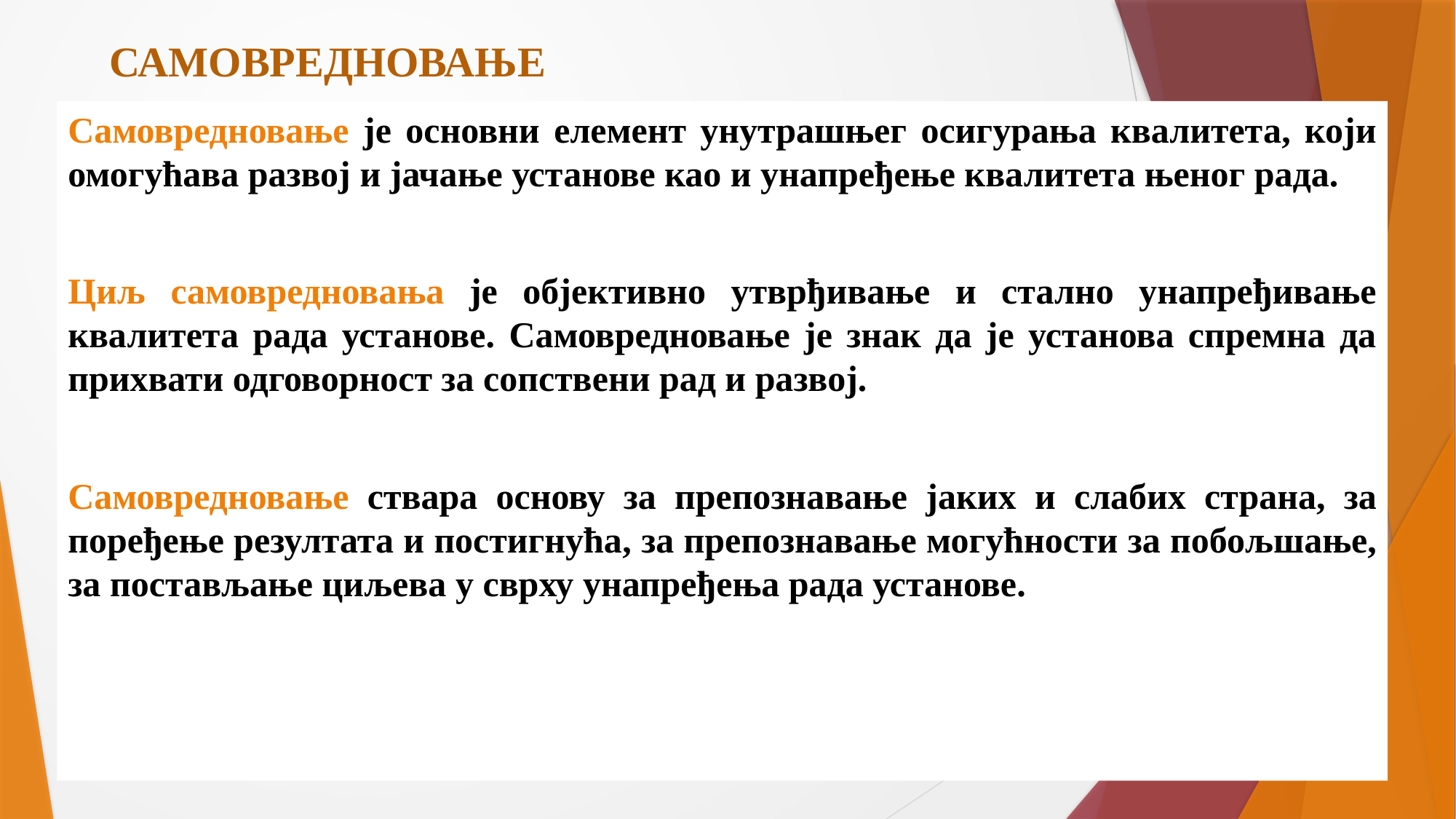

# САМОВРЕДНОВАЊЕ
Самовредновање је основни елемент унутрашњег осигурања квалитета, који омогућава развој и јачање установе као и унапређење квалитета њеног рада.

Циљ самовредновања је објективно утврђивање и стално унапређивање квалитета рада установе. Самовредновање је знак да је установа спремна да прихвати одговорност за сопствени рад и развој.

Самовредновање ствара основу за препознавање јаких и слабих страна, за поређење резултата и постигнућа, за препознавање могућности за побољшање, за постављање циљева у сврху унапређења рада установе.